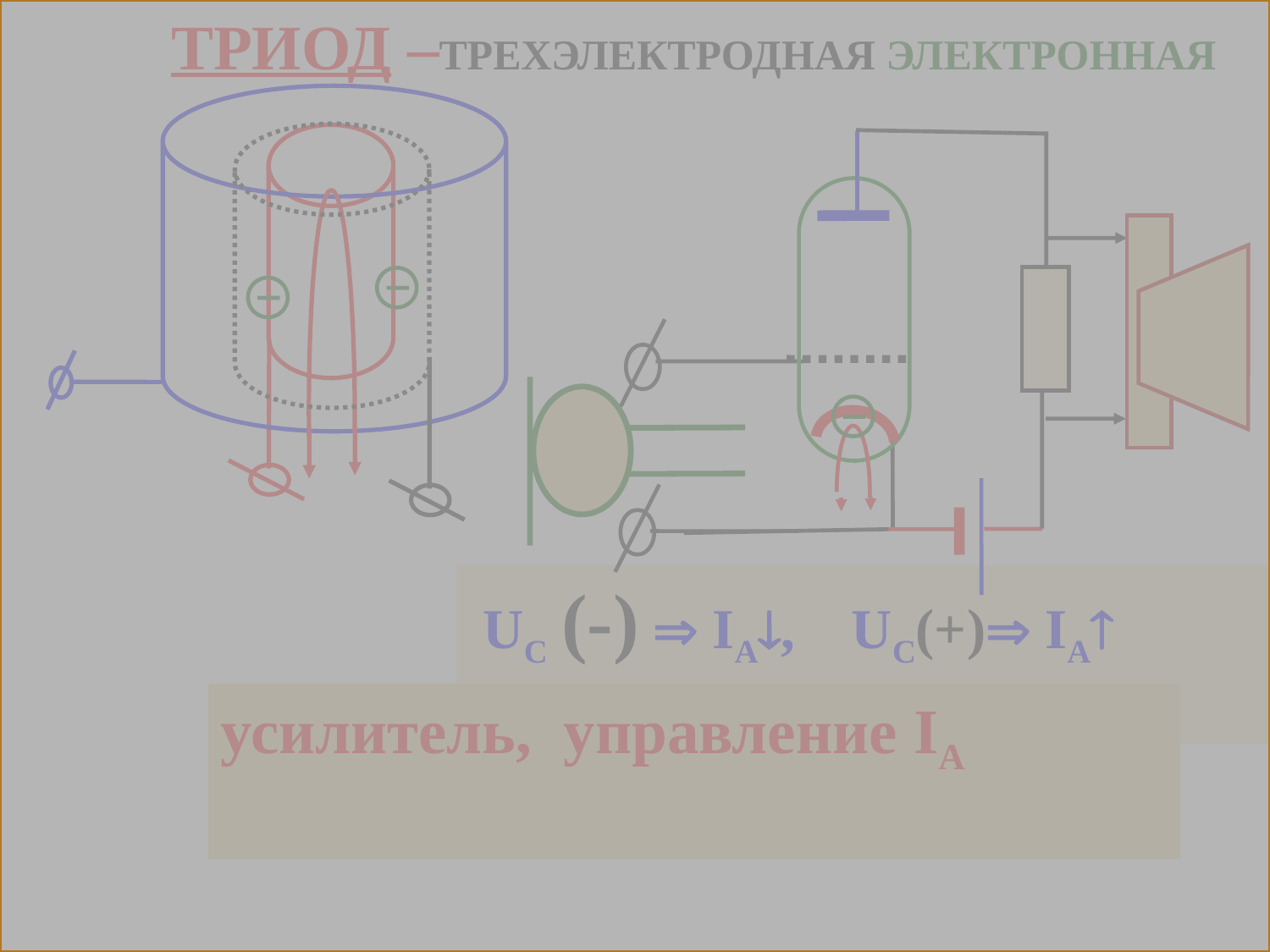

Триод –трехэлектродная электронная

 UC (-) ⇒ IA↓,    UC(+)⇒ IA↑
усилитель,  управление IA